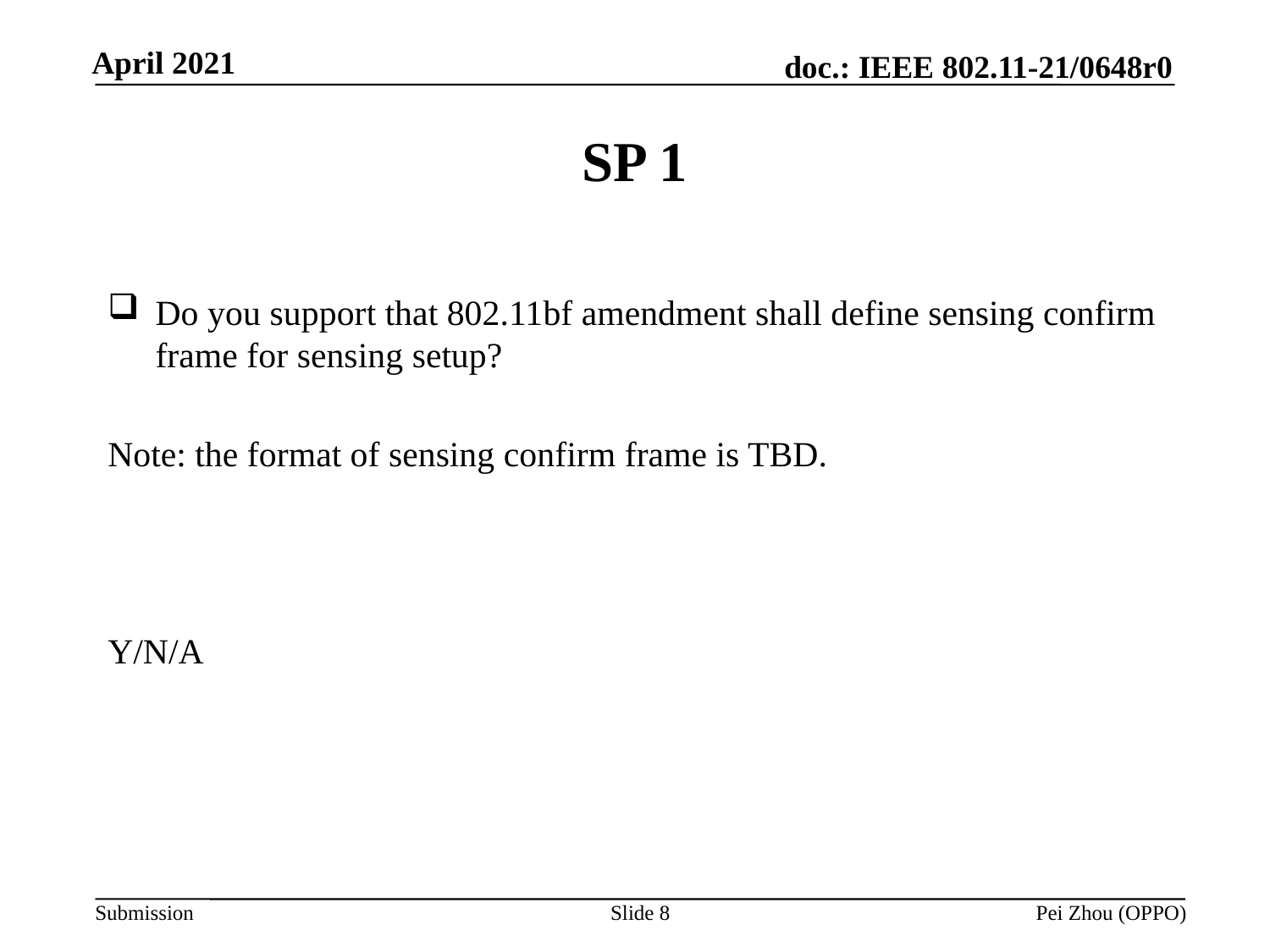

# SP 1
Do you support that 802.11bf amendment shall define sensing confirm frame for sensing setup?

Note: the format of sensing confirm frame is TBD.

Y/N/A
Slide 8
Pei Zhou (OPPO)